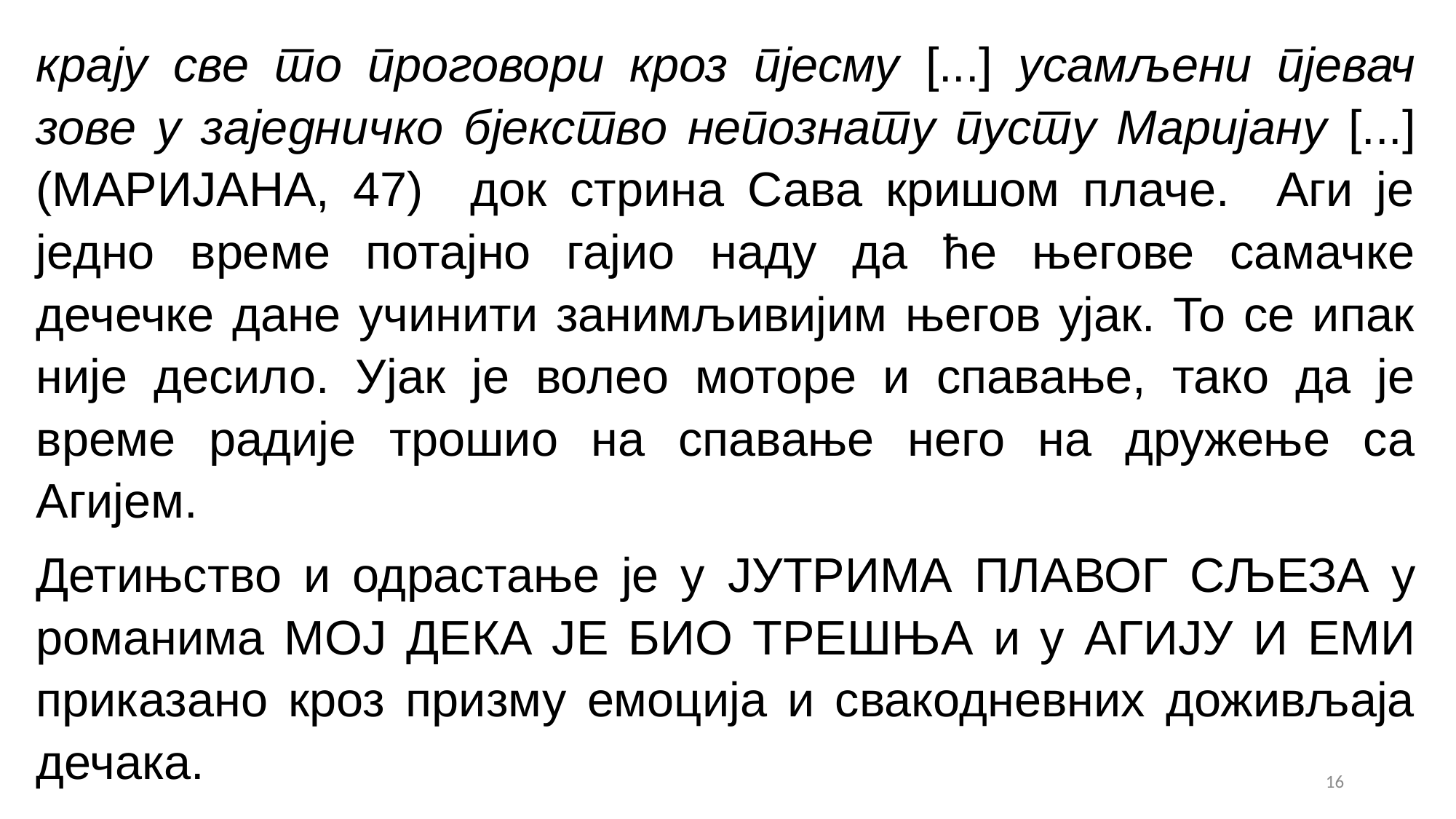

крају све то проговори кроз пјесму [...] усамљени пјевач зове у заједничко бјекство непознату пусту Маријану [...] (Маријана, 47)  док стрина Сава кришом плаче.  Аги је једно време потајно гајио наду да ће његове самачке дечечке дане учинити занимљивијим његов ујак. То се ипак није десило. Ујак је волео моторе и спавање, тако да је време радије трошио на спавање него на дружење са Агијем.
Детињство и одрастање је у Јутрима плавог сљеза у романима Мој дека је био трешња и у Агију и Еми приказано кроз призму емоција и свакодневних доживљаја дечака.

16